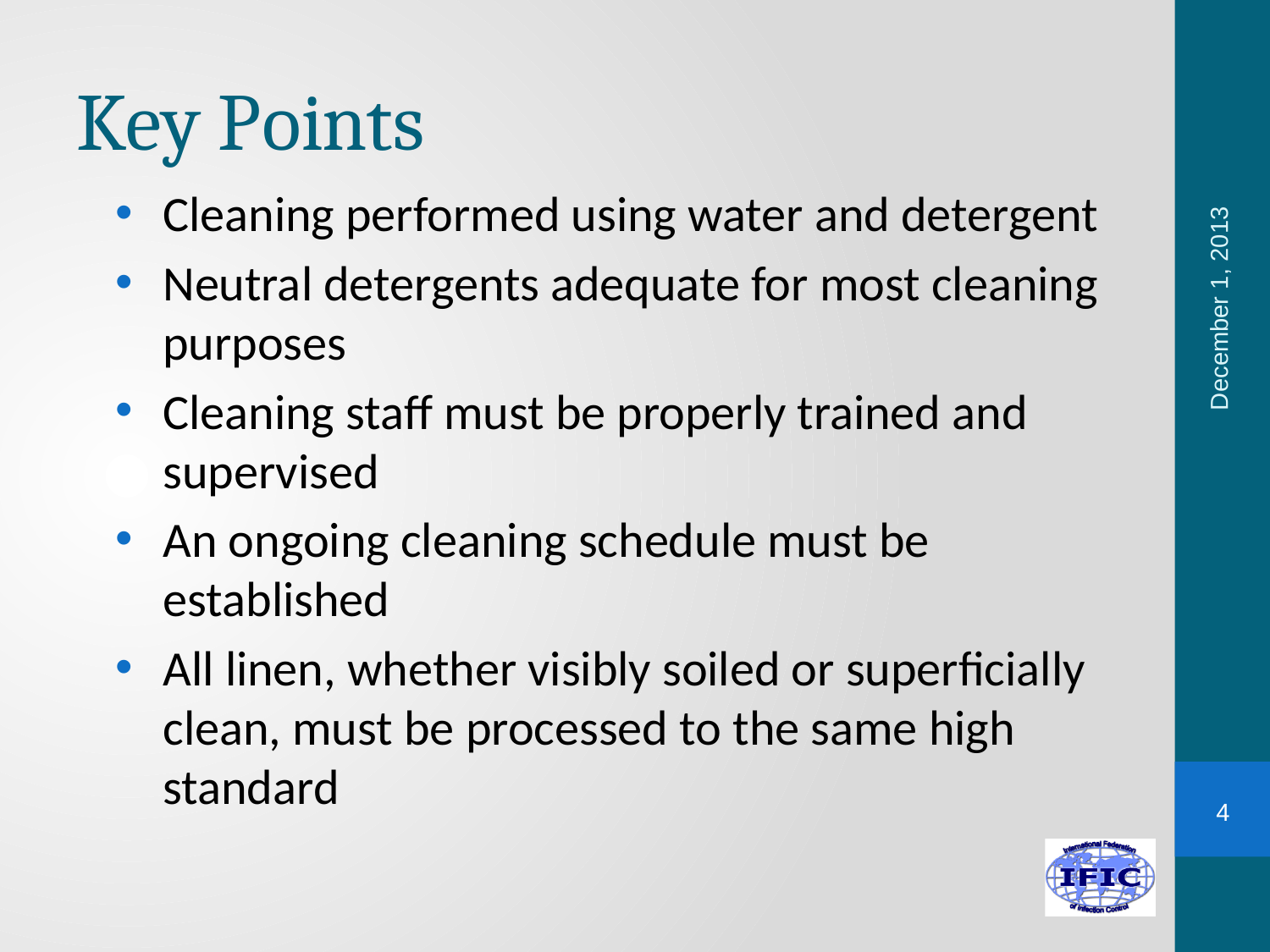

# Key Points
Cleaning performed using water and detergent
Neutral detergents adequate for most cleaning purposes
Cleaning staff must be properly trained and supervised
An ongoing cleaning schedule must be established
All linen, whether visibly soiled or superficially clean, must be processed to the same high standard
December 1, 2013
4